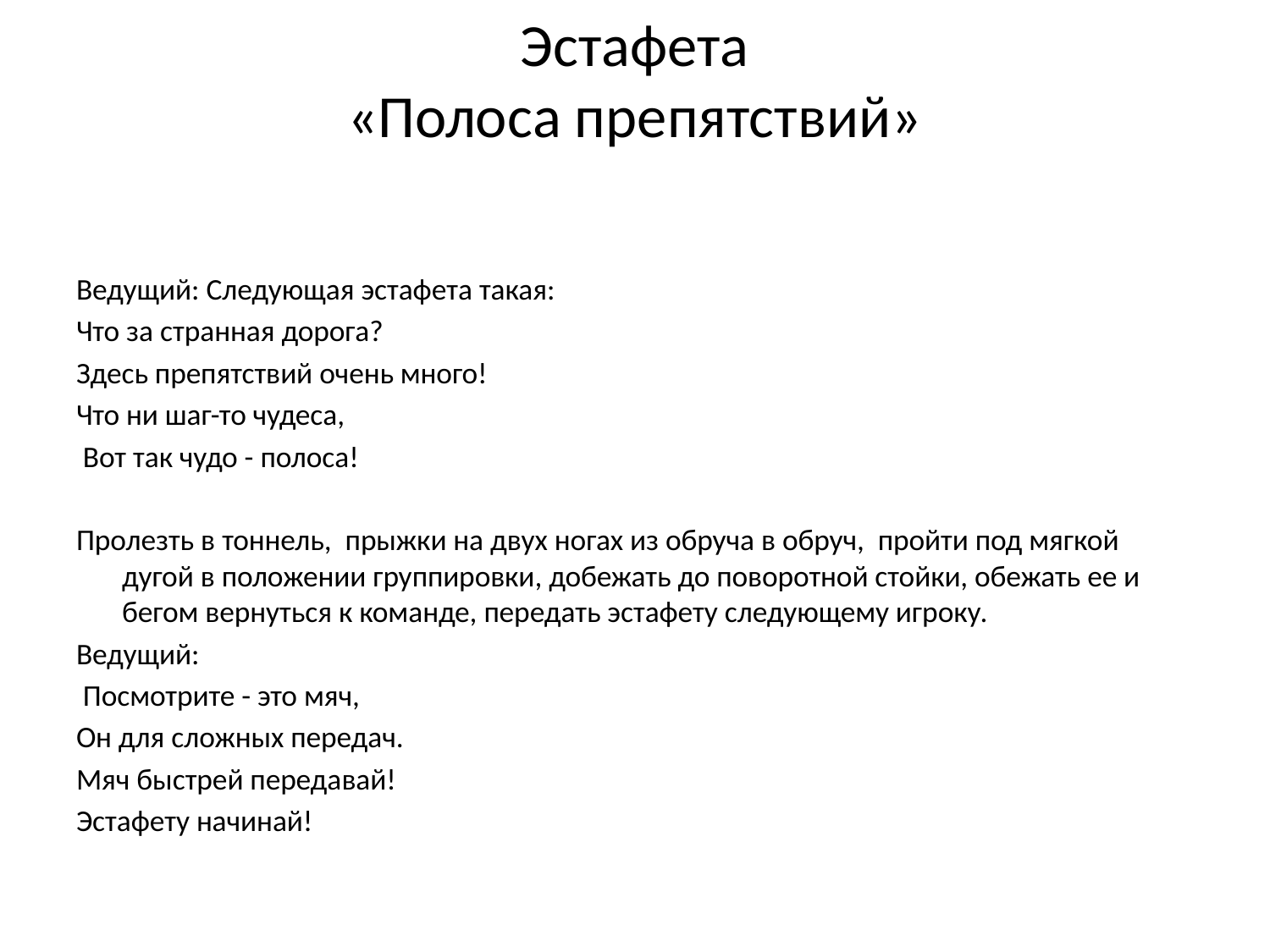

# Эстафета «Полоса препятствий»

Ведущий: Следующая эстафета такая:
Что за странная дорога?
Здесь препятствий очень много!
Что ни шаг-то чудеса,
 Вот так чудо - полоса!

Пролезть в тоннель,  прыжки на двух ногах из обруча в обруч,  пройти под мягкой  дугой в положении группировки, добежать до поворотной стойки, обежать ее и бегом вернуться к команде, передать эстафету следующему игроку.
Ведущий:
 Посмотрите - это мяч,
Он для сложных передач.
Мяч быстрей передавай!
Эстафету начинай!